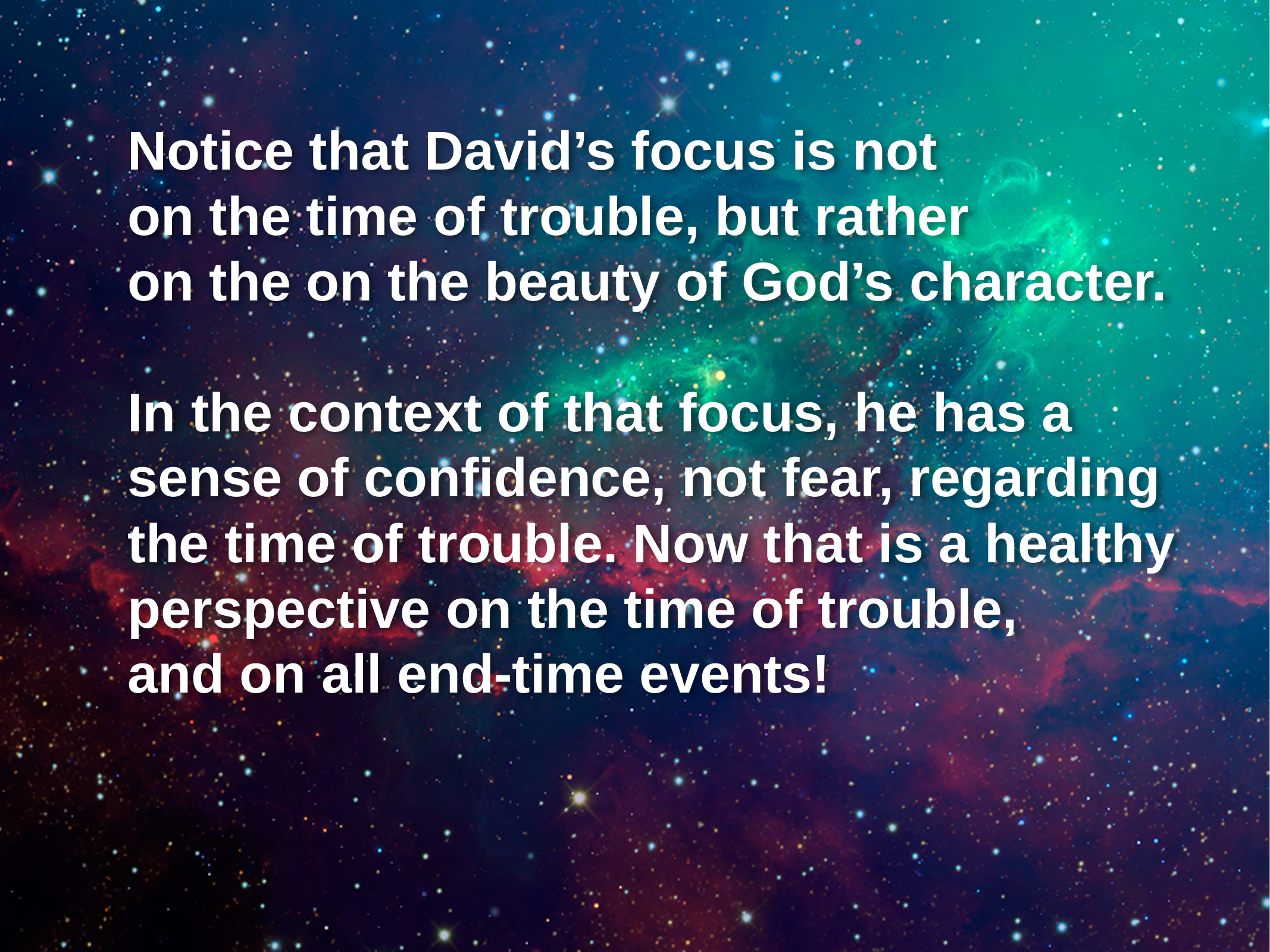

Notice that David’s focus is not
on the time of trouble, but rather
on the on the beauty of God’s character.
In the context of that focus, he has a sense of confidence, not fear, regarding the time of trouble. Now that is a healthy perspective on the time of trouble,
and on all end-time events!